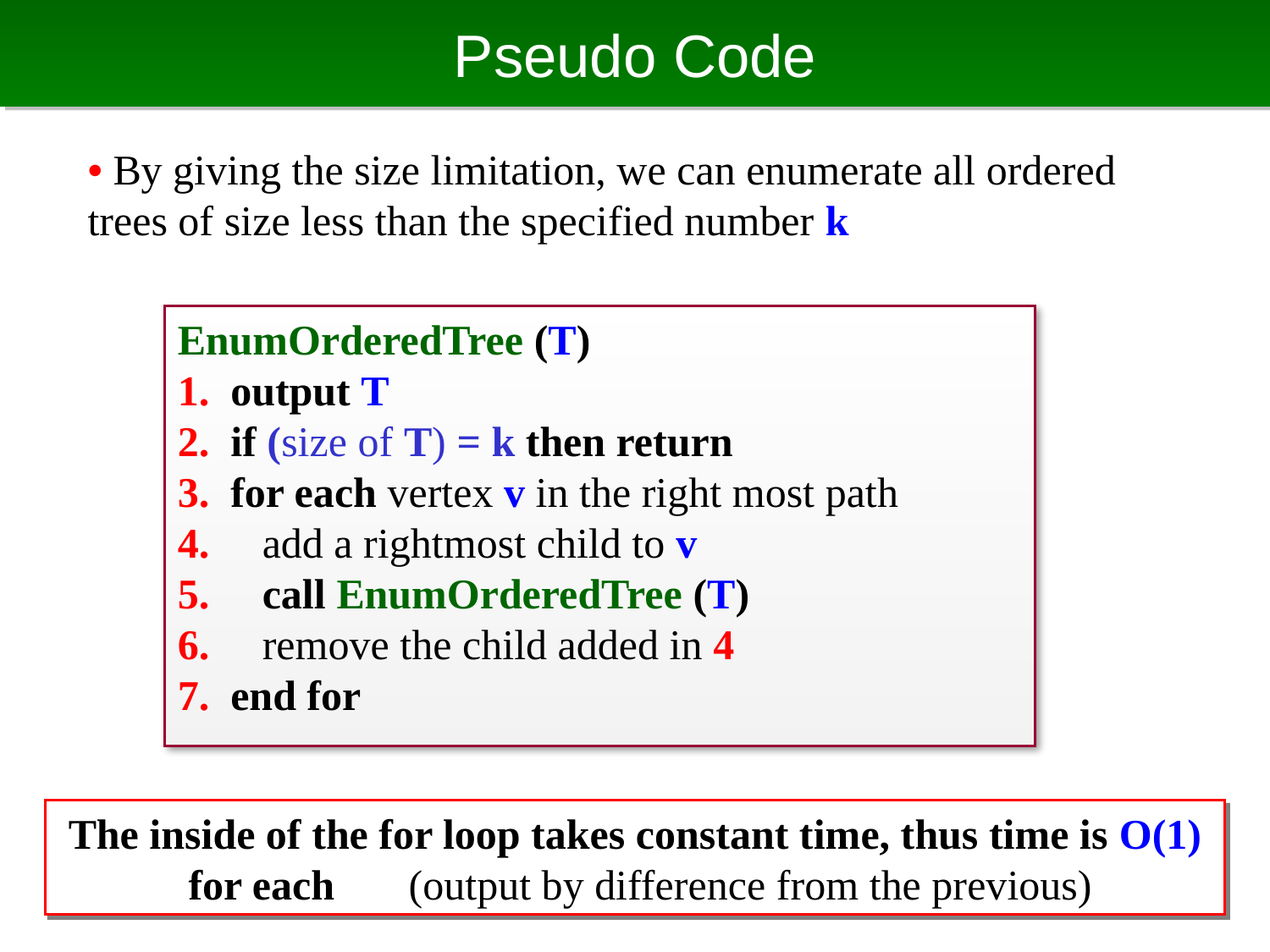

# Pseudo Code
• By giving the size limitation, we can enumerate all ordered trees of size less than the specified number k
EnumOrderedTree (T)
1.  output T
2.  if (size of T) = k then return
3.  for each vertex v in the right most path
4.     add a rightmost child to v
5.     call EnumOrderedTree (T)
6.     remove the child added in 4
7.  end for

The inside of the for loop takes constant time, thus time is O(1)
 for each       (output by difference from the previous)